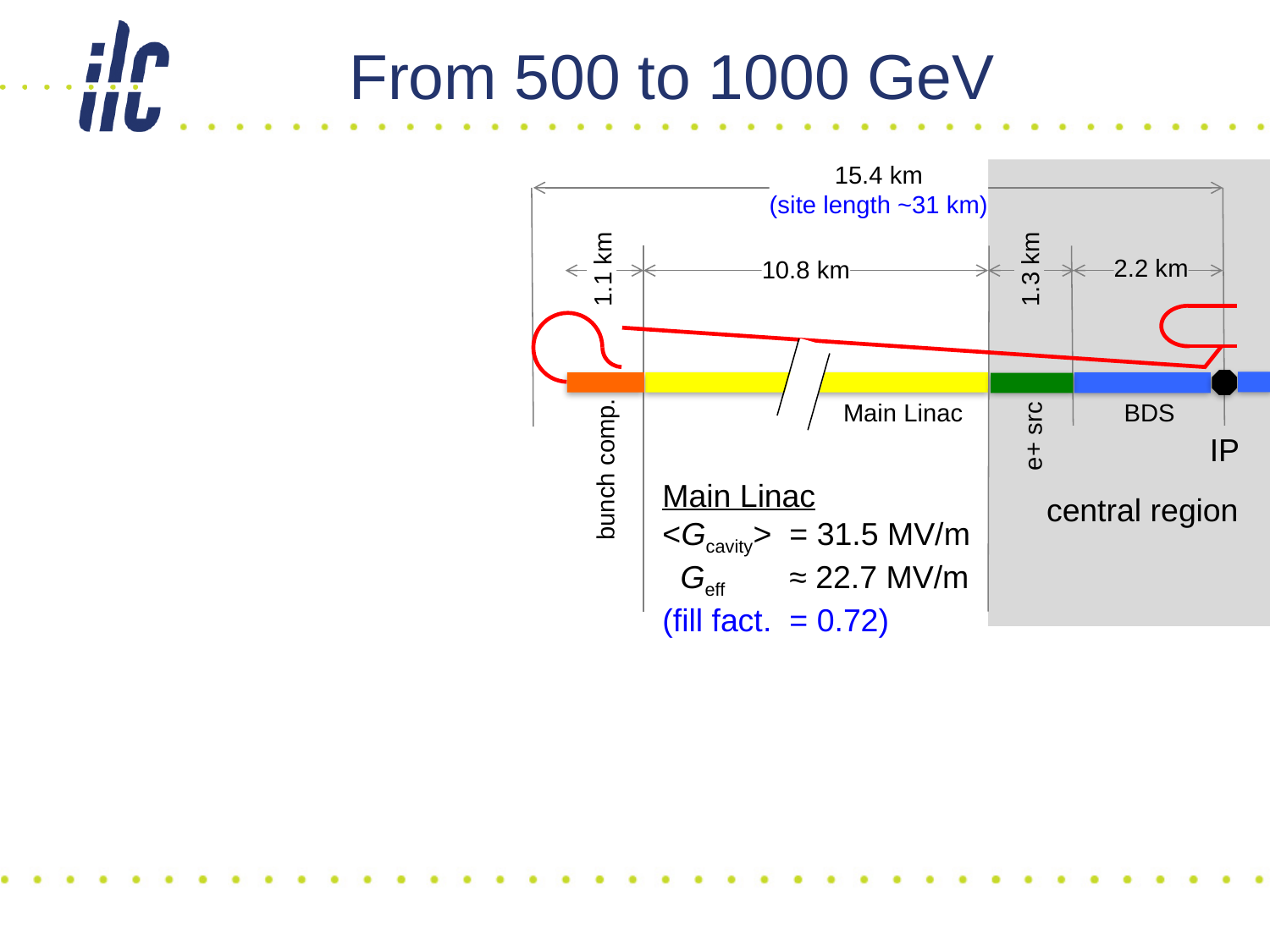

# From 500 to 1000 GeV
15.4 km
(site length ~31 km)

2.2 km
10.8 km
1.1 km
1.3 km

Main Linac
BDS
e+ src
IP
bunch comp.
Main Linac
<Gcavity>	= 31.5 MV/m
  Geff		≈ 22.7 MV/m
(fill fact.	= 0.72)
central region